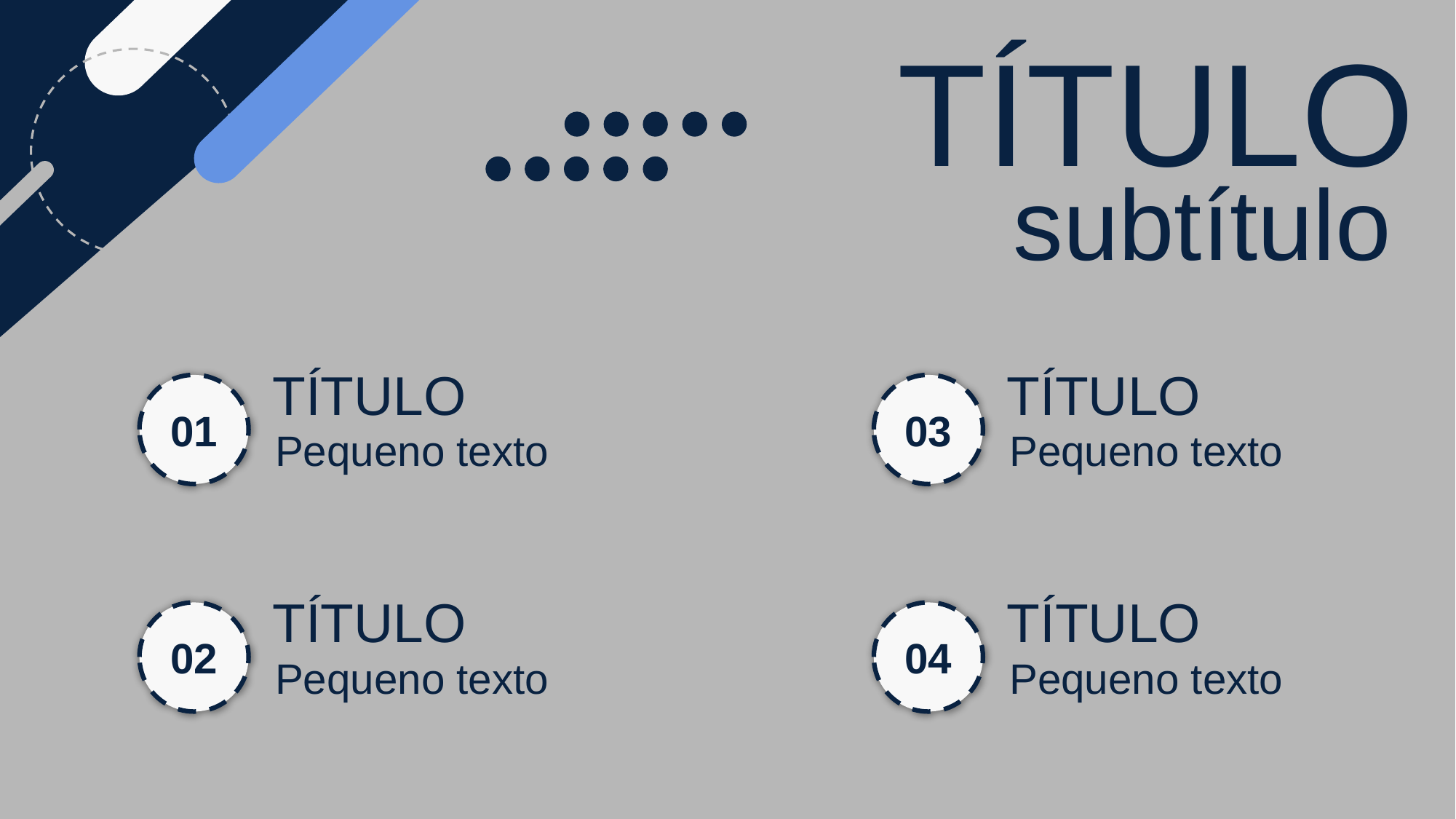

TÍTULO

subtítulo

TÍTULO
TÍTULO
01
03
Pequeno texto
Pequeno texto
TÍTULO
TÍTULO
02
04
Pequeno texto
Pequeno texto